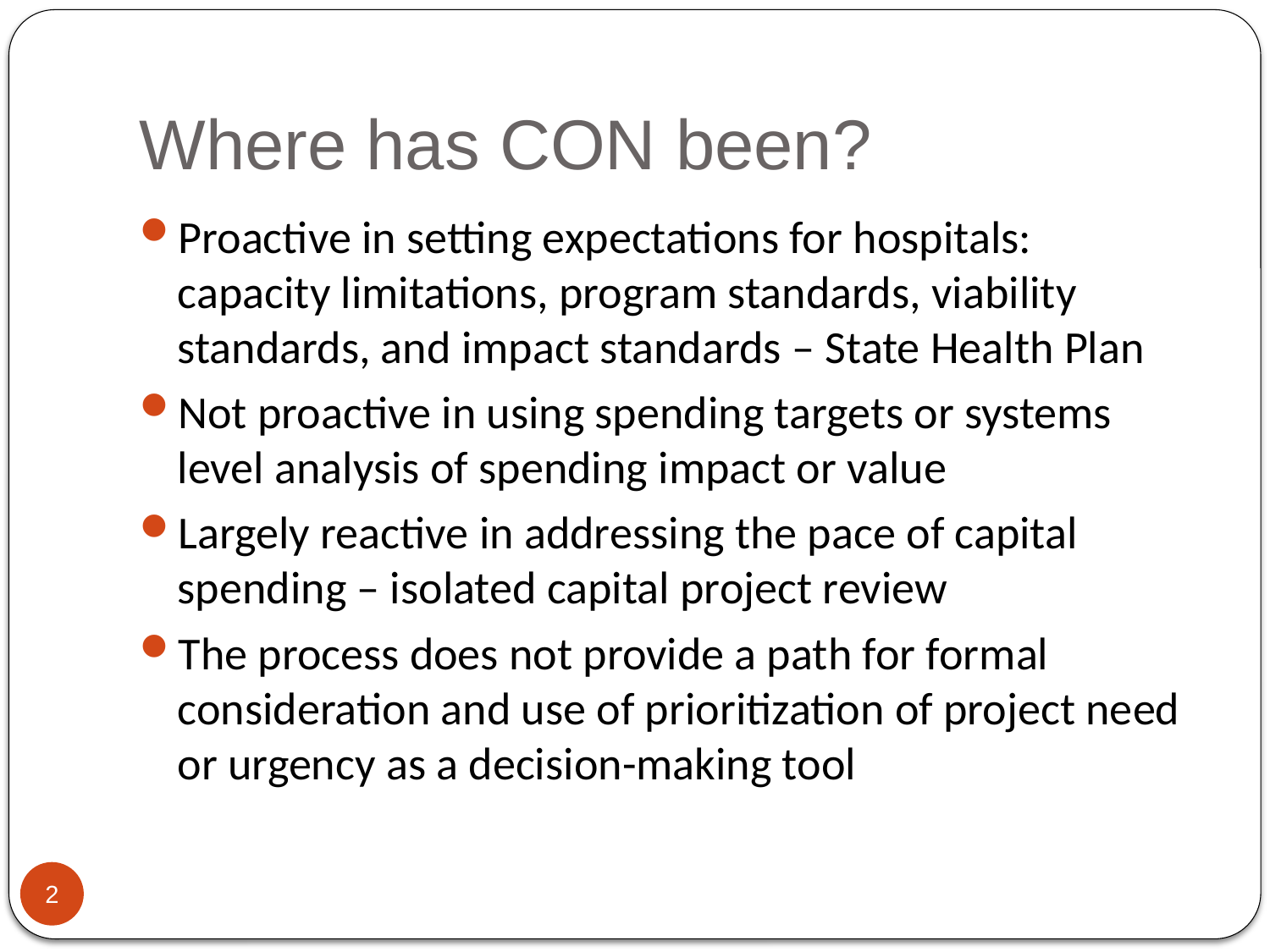

# Where has CON been?
Proactive in setting expectations for hospitals: capacity limitations, program standards, viability standards, and impact standards – State Health Plan
Not proactive in using spending targets or systems level analysis of spending impact or value
Largely reactive in addressing the pace of capital spending – isolated capital project review
The process does not provide a path for formal consideration and use of prioritization of project need or urgency as a decision-making tool

2